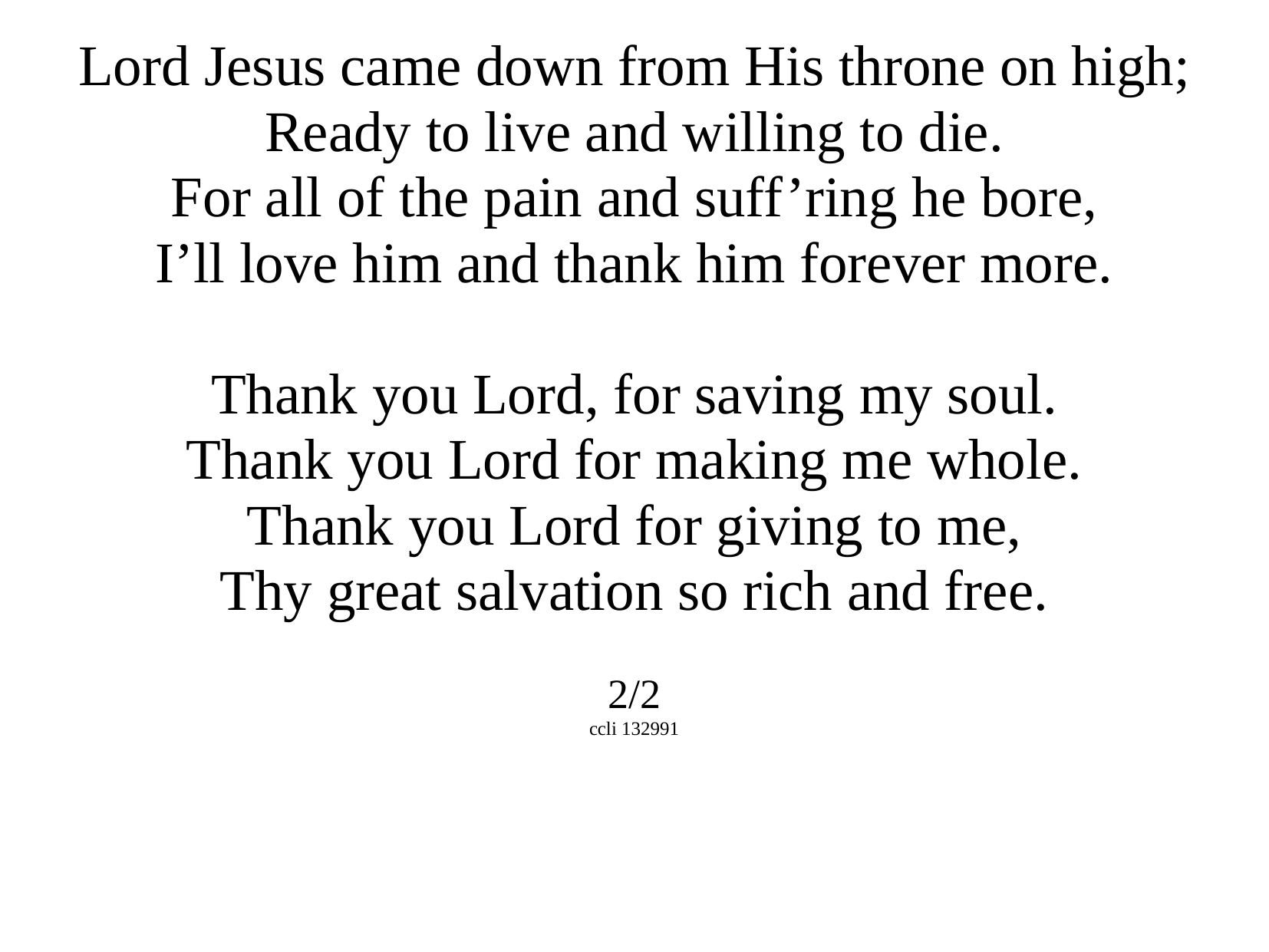

Lord Jesus came down from His throne on high;
Ready to live and willing to die.
For all of the pain and suff’ring he bore,
I’ll love him and thank him forever more.

Thank you Lord, for saving my soul.
Thank you Lord for making me whole.
Thank you Lord for giving to me,
Thy great salvation so rich and free.

2/2
ccli 132991